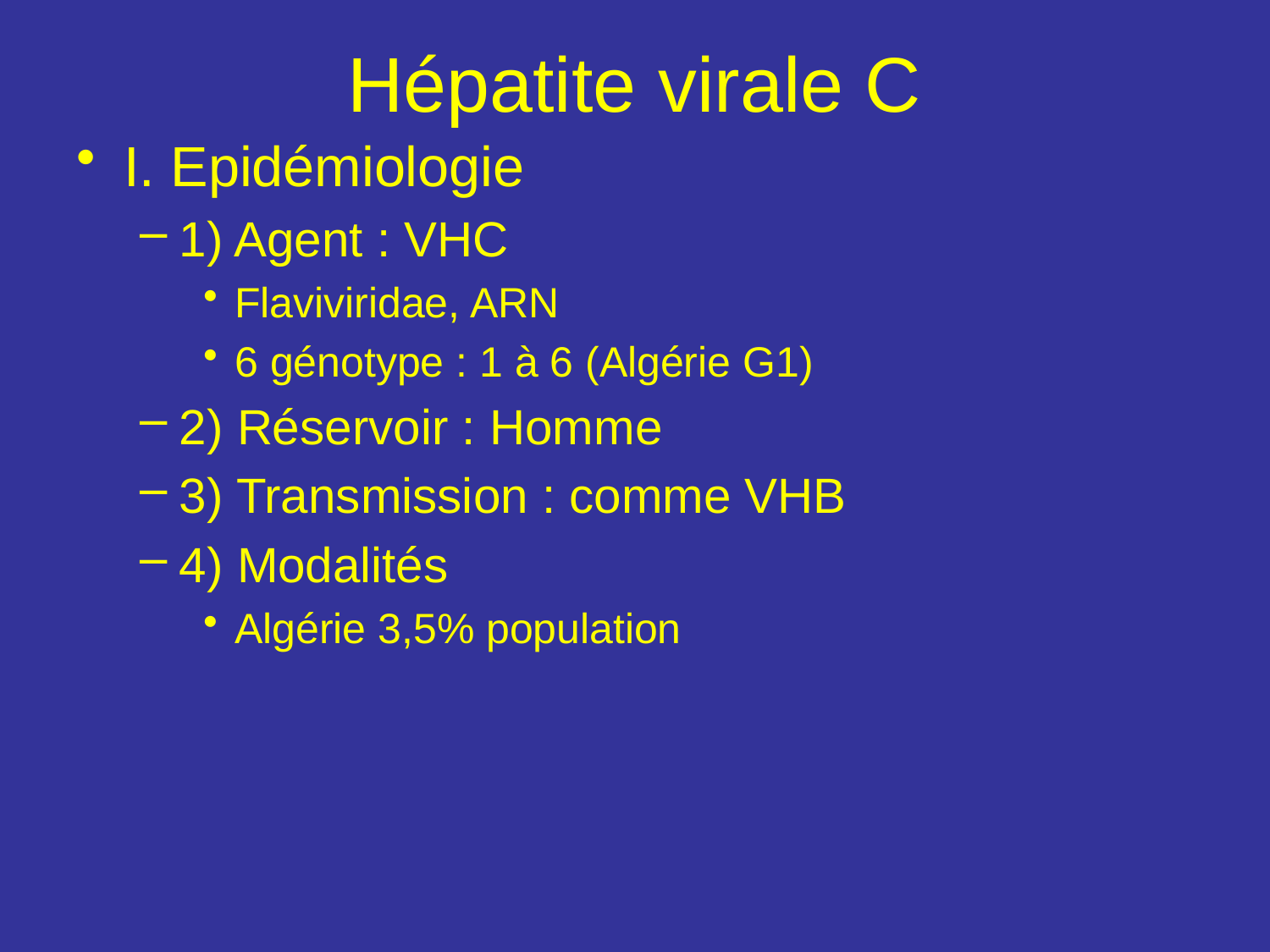

# Hépatite virale C
I. Epidémiologie
1) Agent : VHC
Flaviviridae, ARN
6 génotype : 1 à 6 (Algérie G1)
2) Réservoir : Homme
3) Transmission : comme VHB
4) Modalités
Algérie 3,5% population